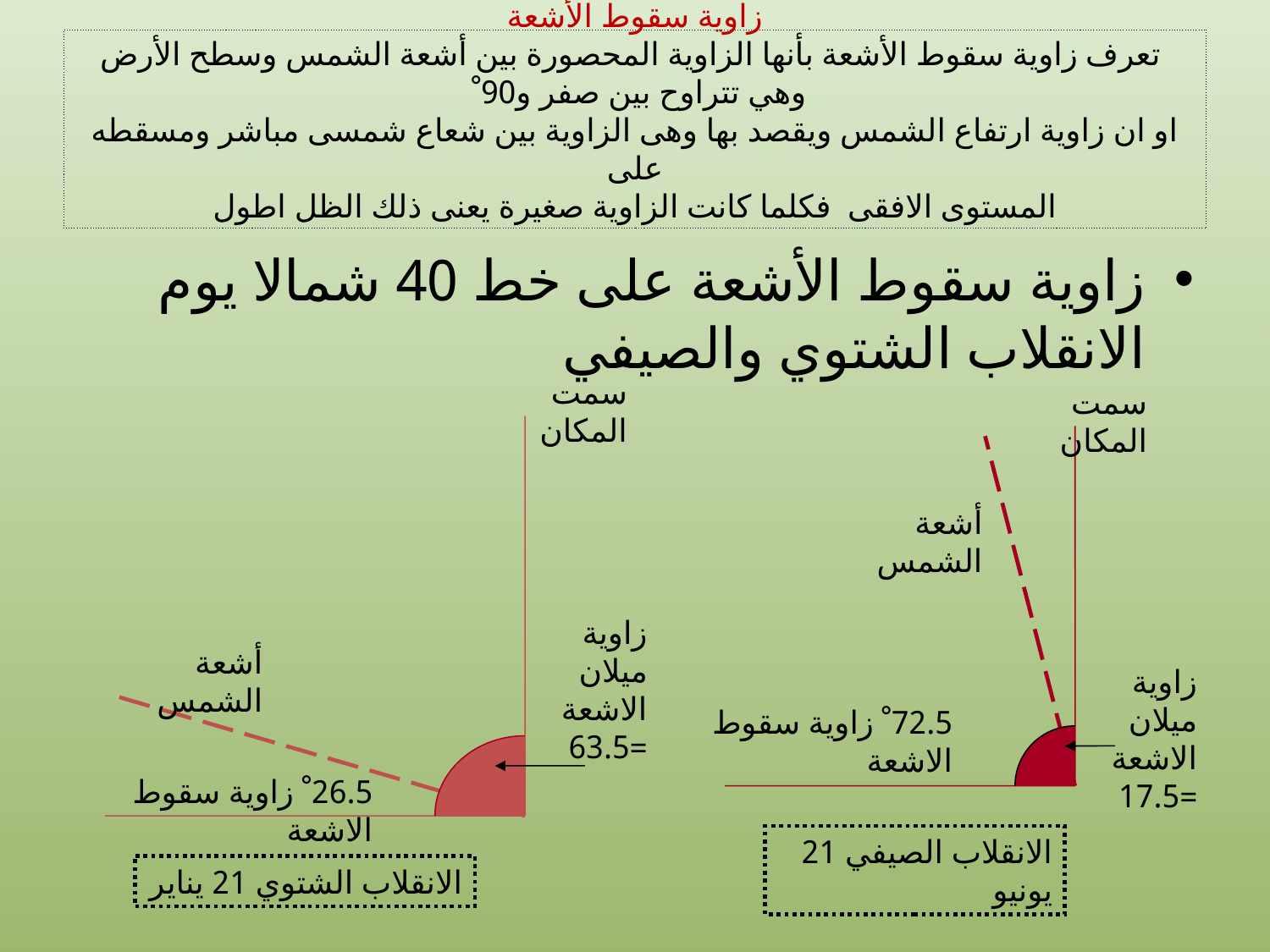

# زاوية سقوط الأشعة تعرف زاوية سقوط الأشعة بأنها الزاوية المحصورة بين أشعة الشمس وسطح الأرض وهي تتراوح بين صفر و90 ْ او ان زاوية ارتفاع الشمس ويقصد بها وهى الزاوية بين شعاع شمسى مباشر ومسقطه على المستوى الافقى  فكلما كانت الزاوية صغيرة يعنى ذلك الظل اطول
زاوية سقوط الأشعة على خط 40 شمالا يوم الانقلاب الشتوي والصيفي
سمت المكان
سمت المكان

أشعة الشمس
زاوية ميلان الاشعة =63.5
أشعة الشمس
زاوية ميلان الاشعة =17.5

72.5 ْ زاوية سقوط الاشعة

26.5 ْ زاوية سقوط الاشعة

الانقلاب الصيفي 21 يونيو
الانقلاب الشتوي 21 يناير